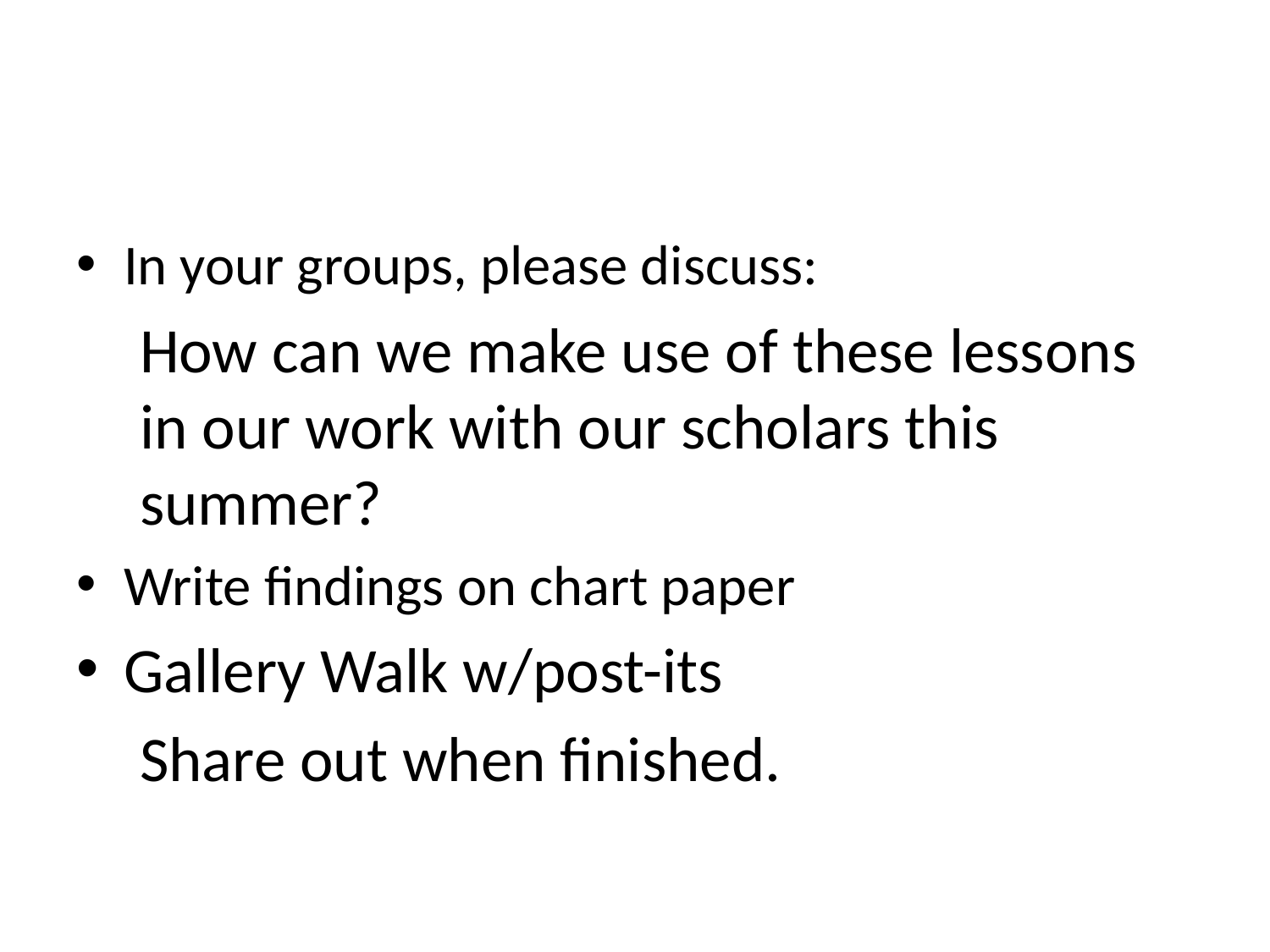

#
In your groups, please discuss:
How can we make use of these lessons in our work with our scholars this summer?
Write findings on chart paper
Gallery Walk w/post-its
Share out when finished.